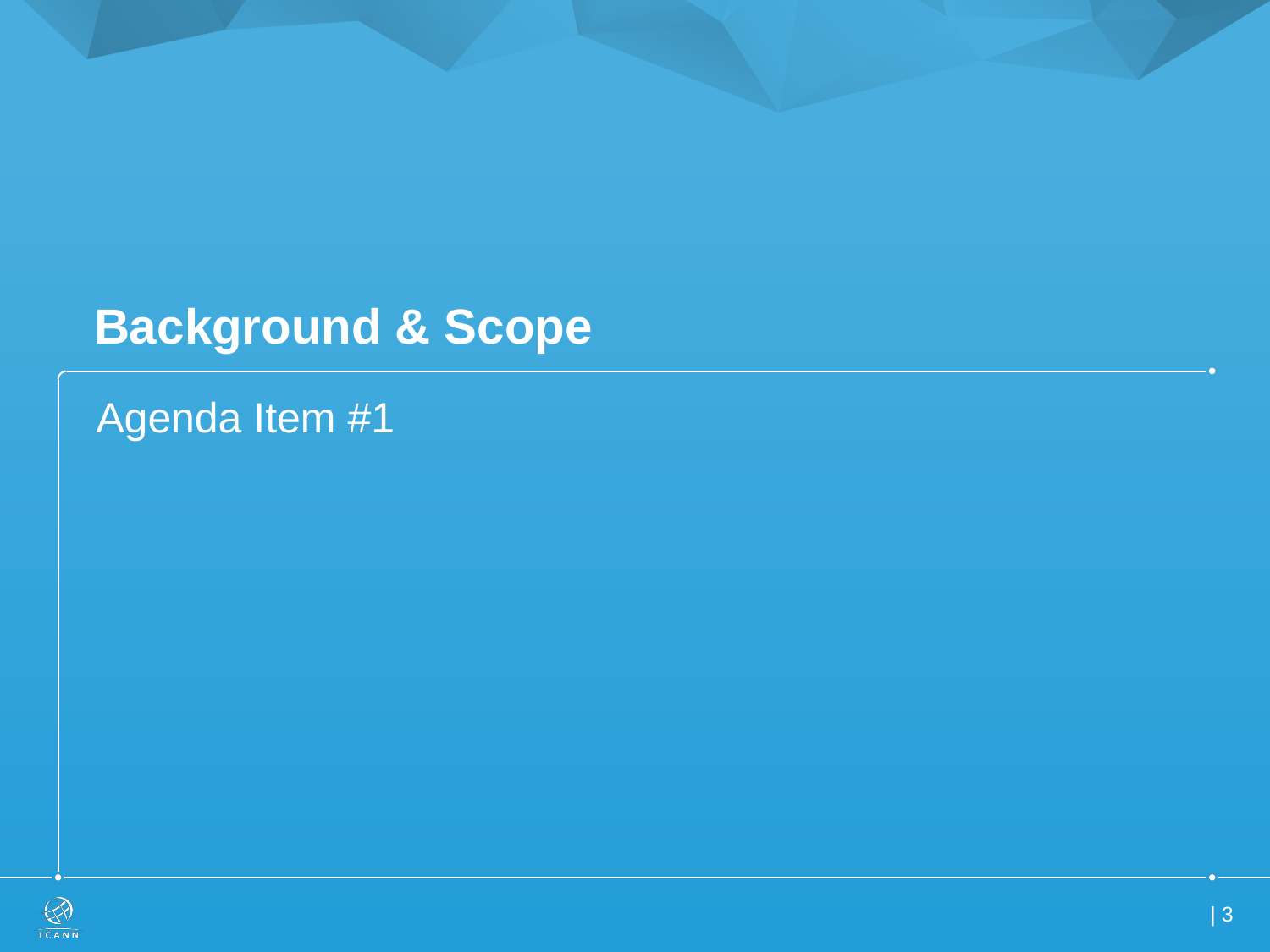

# Background & Scope
Agenda Item #1